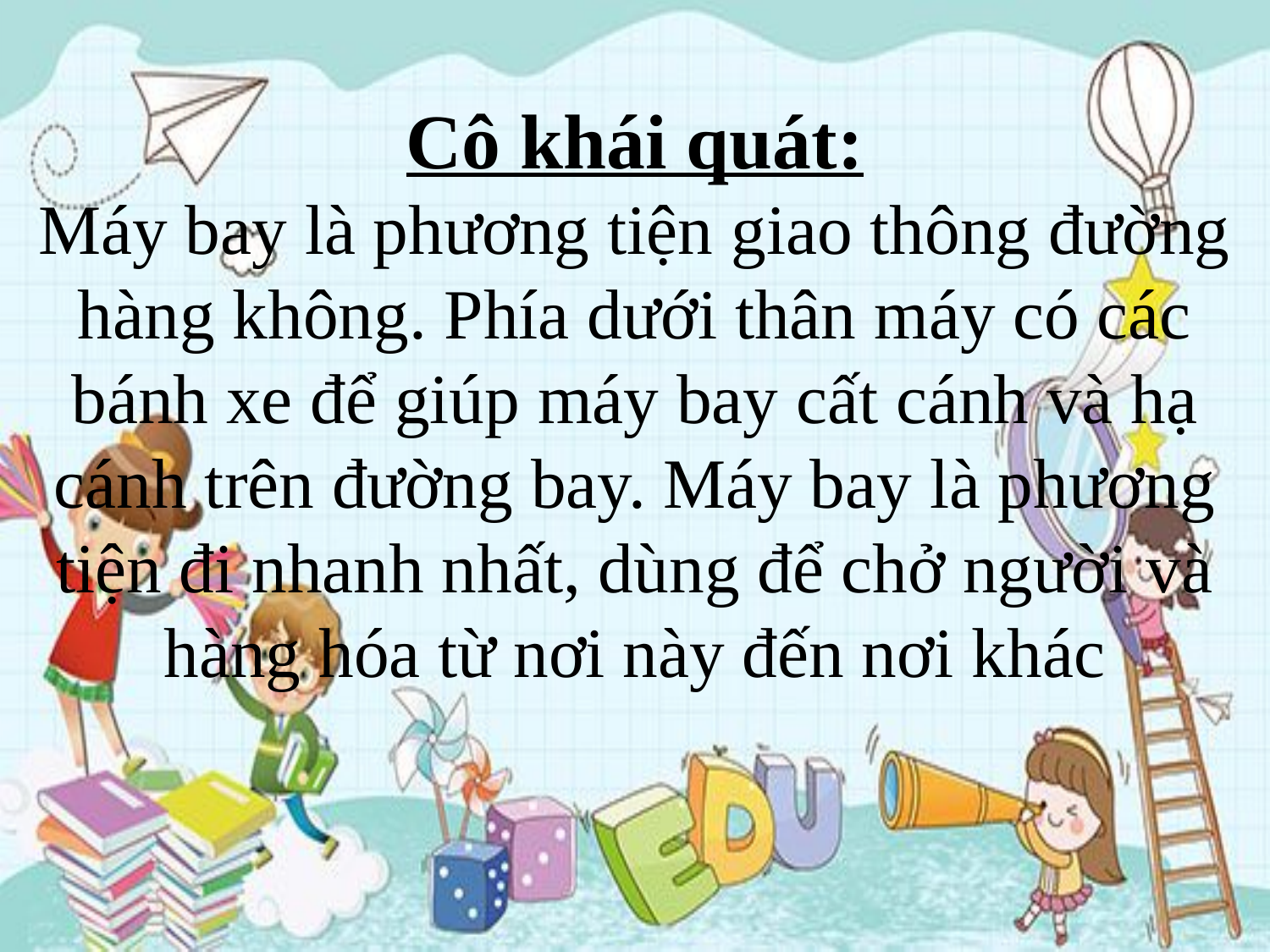

# Cô khái quát: Máy bay là phương tiện giao thông đường hàng không. Phía dưới thân máy có các bánh xe để giúp máy bay cất cánh và hạ cánh trên đường bay. Máy bay là phương tiện đi nhanh nhất, dùng để chở người và hàng hóa từ nơi này đến nơi khác